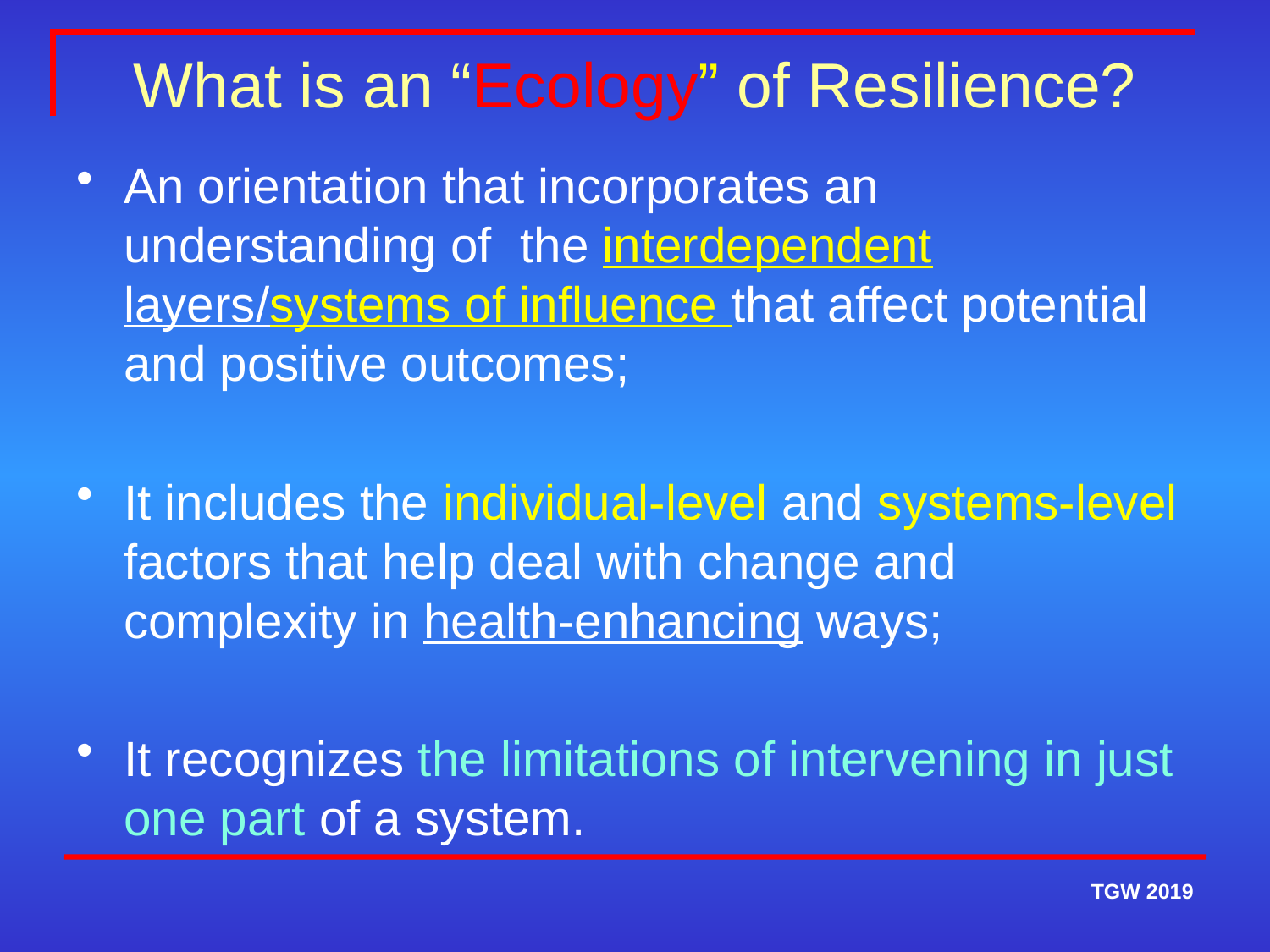

# What is an “Ecology” of Resilience?
An orientation that incorporates an understanding of  the interdependent layers/systems of influence that affect potential and positive outcomes;

It includes the individual-level and systems-level factors that help deal with change and complexity in health-enhancing ways;

It recognizes the limitations of intervening in just  one part of a system.
TGW 2019